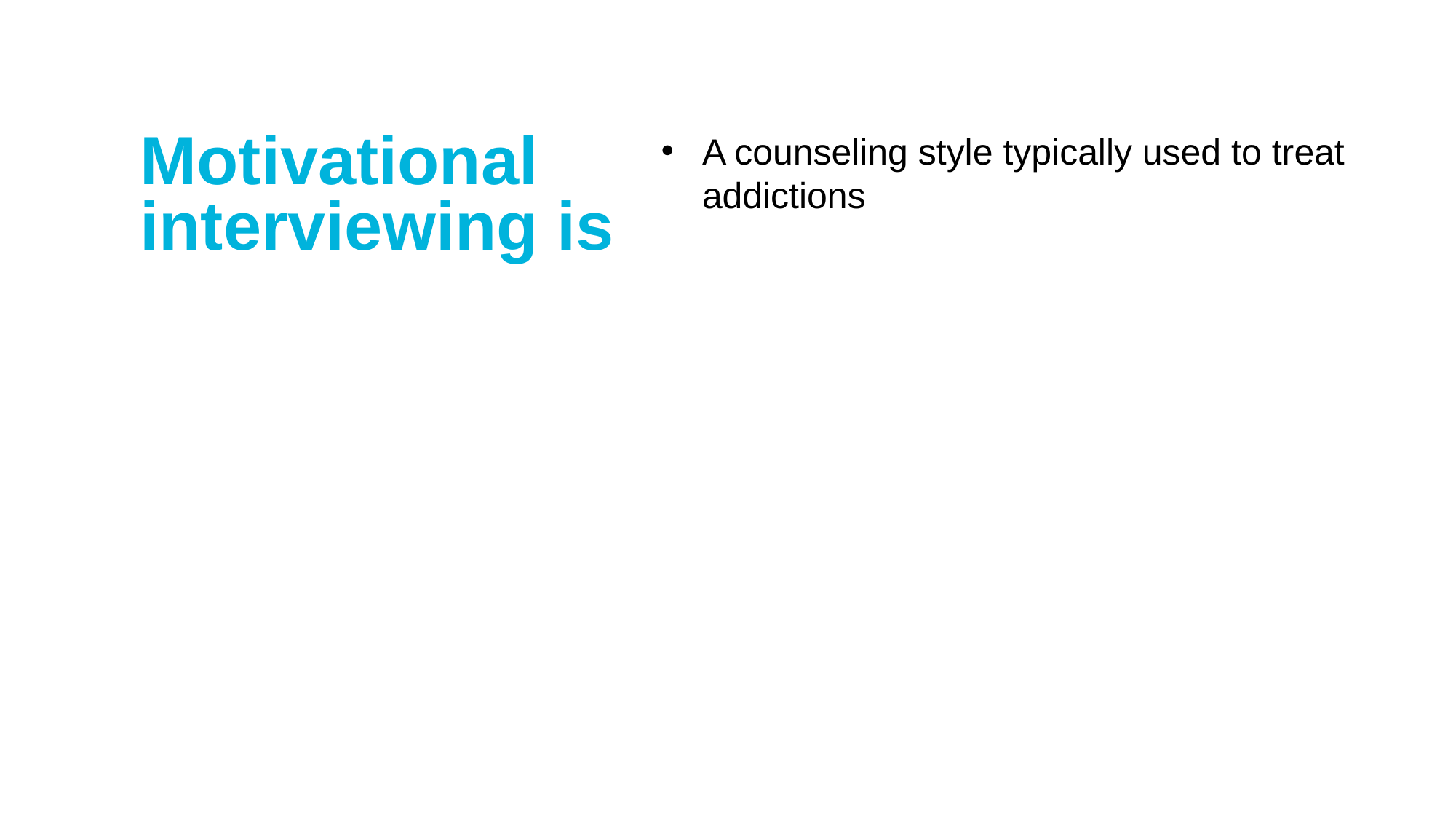

A counseling style typically used to treat addictions

Motivational interviewing is